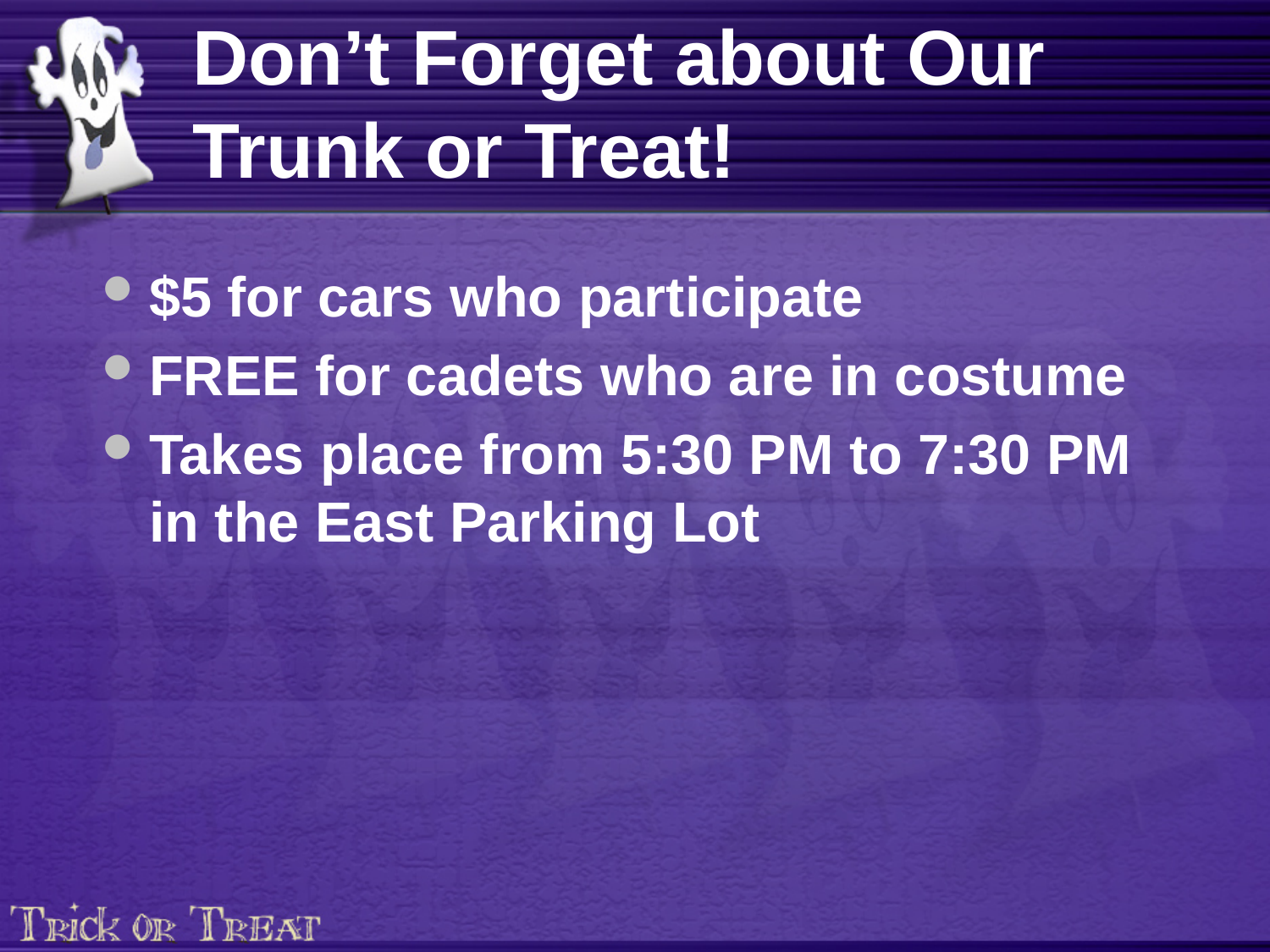

# Don’t Forget about Our Trunk or Treat!
$5 for cars who participate
FREE for cadets who are in costume
Takes place from 5:30 PM to 7:30 PM in the East Parking Lot